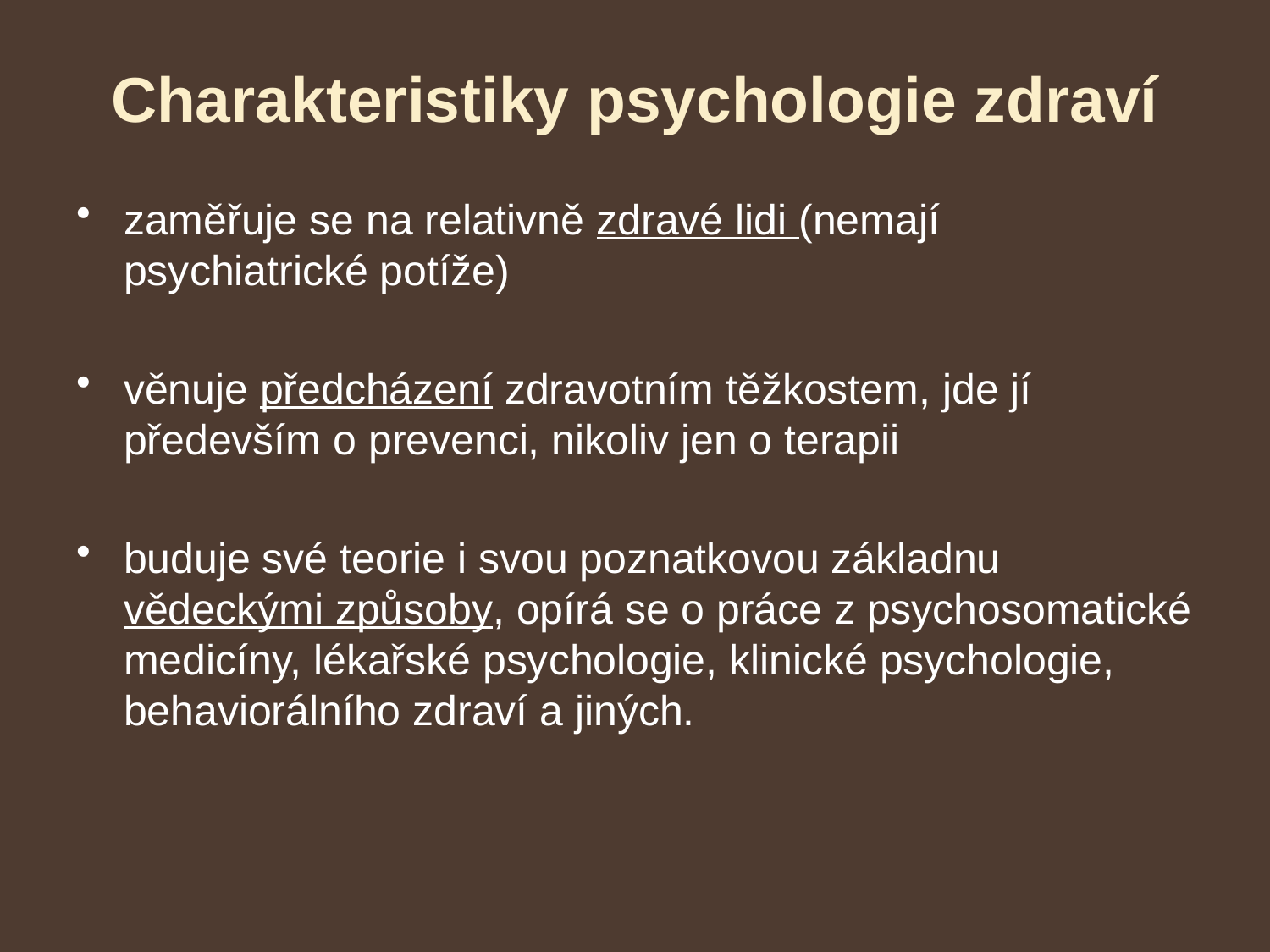

# Charakteristiky psychologie zdraví
zaměřuje se na relativně zdravé lidi (nemají psychiatrické potíže)

věnuje předcházení zdravotním těžkostem, jde jí především o prevenci, nikoliv jen o terapii

buduje své teorie i svou poznatkovou základnu vědeckými způsoby, opírá se o práce z psychosomatické medicíny, lékařské psychologie, klinické psychologie, behaviorálního zdraví a jiných.